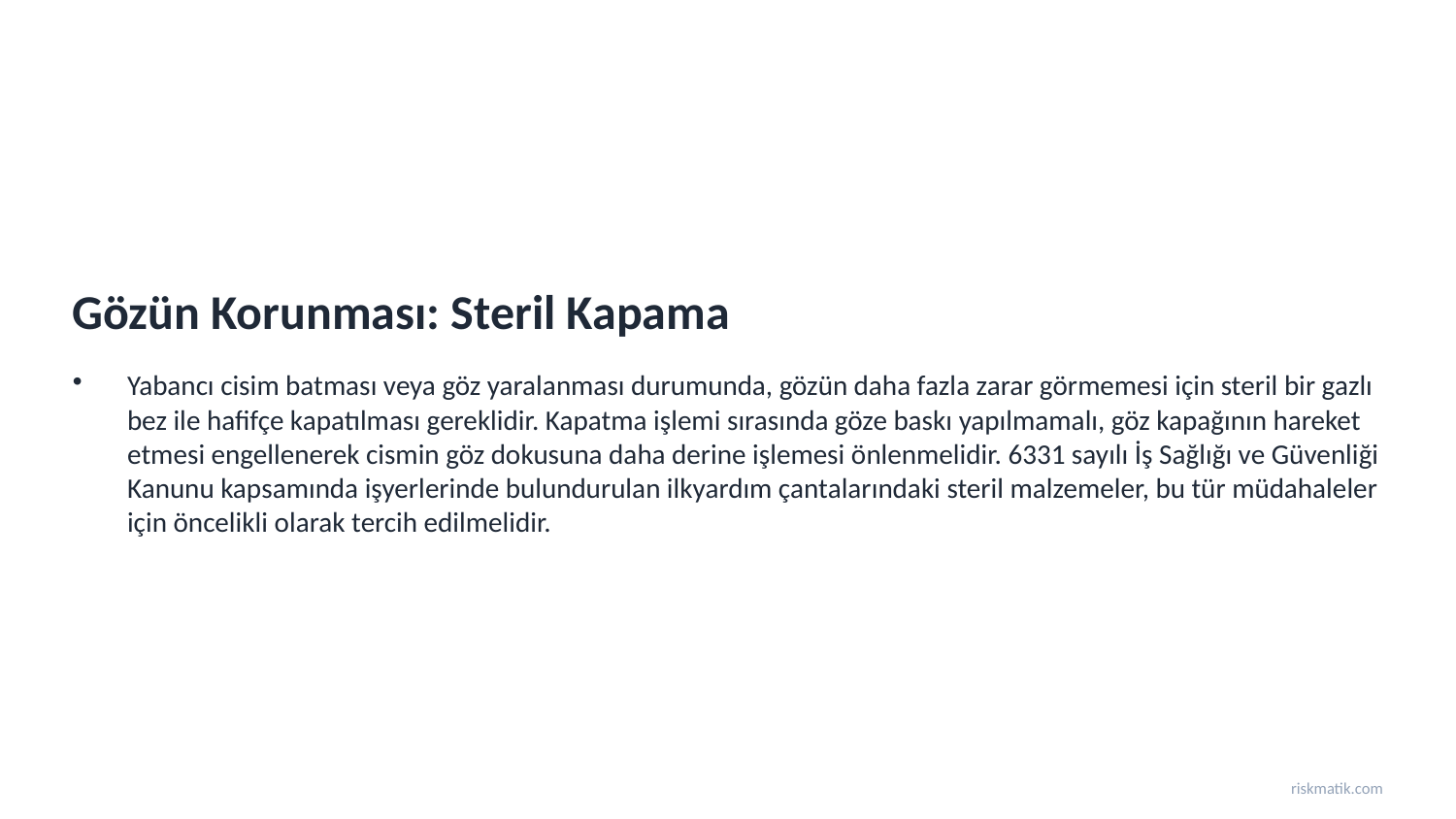

Gözün Korunması: Steril Kapama
Yabancı cisim batması veya göz yaralanması durumunda, gözün daha fazla zarar görmemesi için steril bir gazlı bez ile hafifçe kapatılması gereklidir. Kapatma işlemi sırasında göze baskı yapılmamalı, göz kapağının hareket etmesi engellenerek cismin göz dokusuna daha derine işlemesi önlenmelidir. 6331 sayılı İş Sağlığı ve Güvenliği Kanunu kapsamında işyerlerinde bulundurulan ilkyardım çantalarındaki steril malzemeler, bu tür müdahaleler için öncelikli olarak tercih edilmelidir.
riskmatik.com